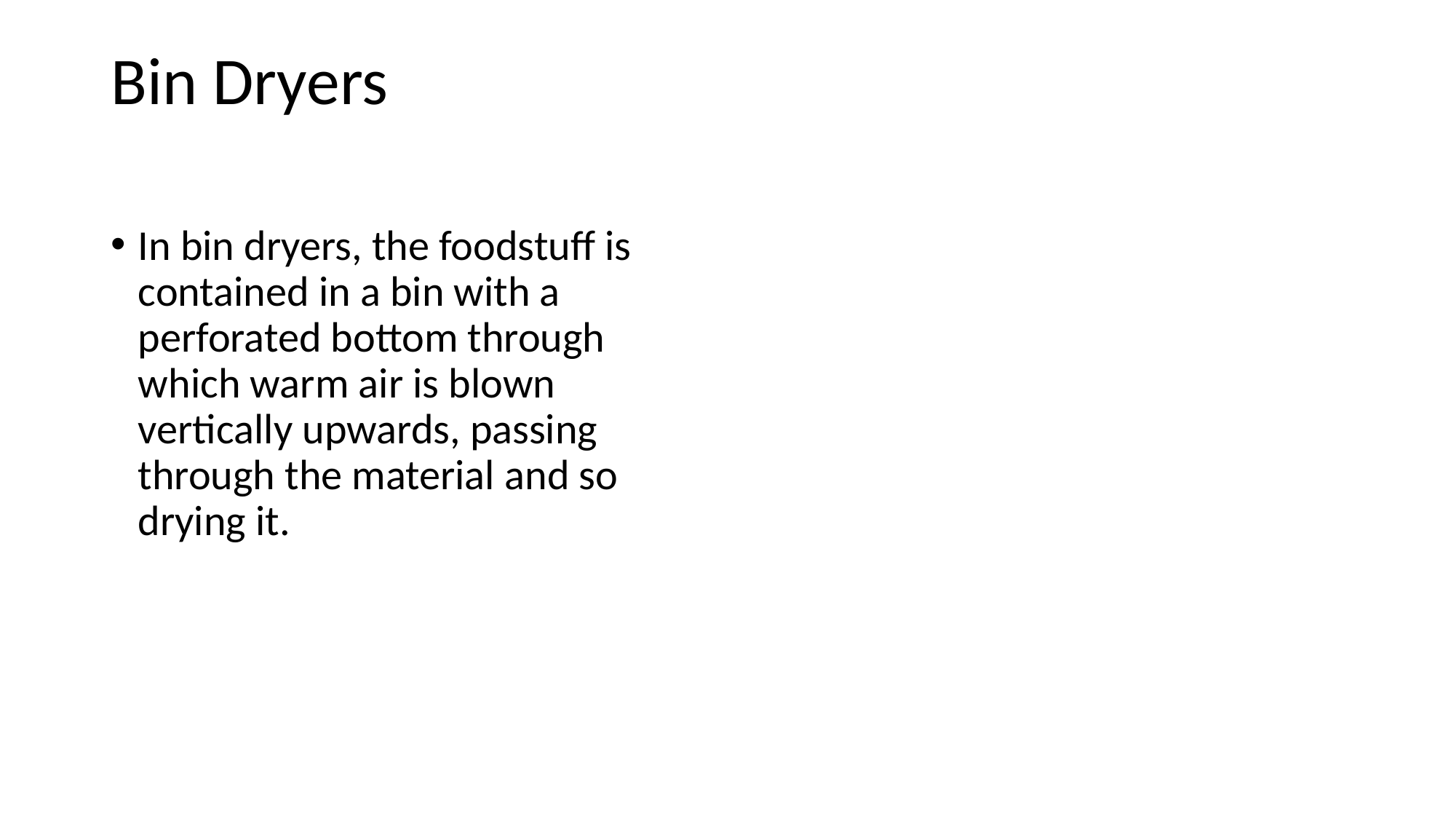

# Bin Dryers
In bin dryers, the foodstuff is contained in a bin with a perforated bottom through which warm air is blown vertically upwards, passing through the material and so drying it.